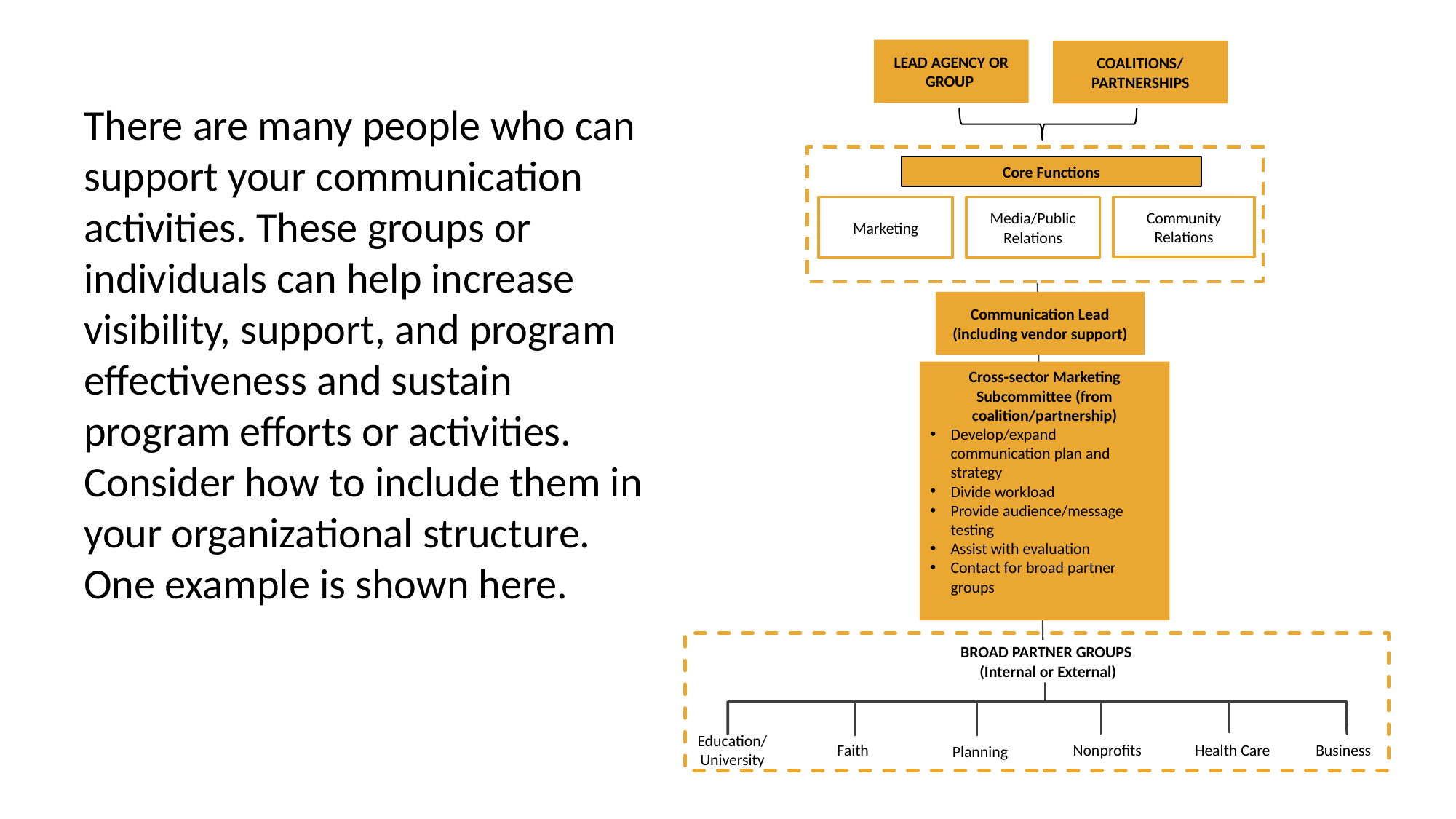

LEAD AGENCY OR GROUP
COALITIONS/
PARTNERSHIPS

Core Functions
Marketing
Media/Public Relations
Community Relations
Cross-sector Marketing Subcommittee (from coalition/partnership)
Develop/expand communication plan and strategy
Divide workload
Provide audience/message testing
Assist with evaluation
Contact for broad partner groups

BROAD PARTNER GROUPS
(Internal or External)

Nonprofits
Education/
University
Business
Faith
Health Care
Planning
There are many people who can support your communication activities. These groups or individuals can help increase visibility, support, and program effectiveness and sustain program efforts or activities. Consider how to include them in your organizational structure. One example is shown here.
Communication Lead (including vendor support)